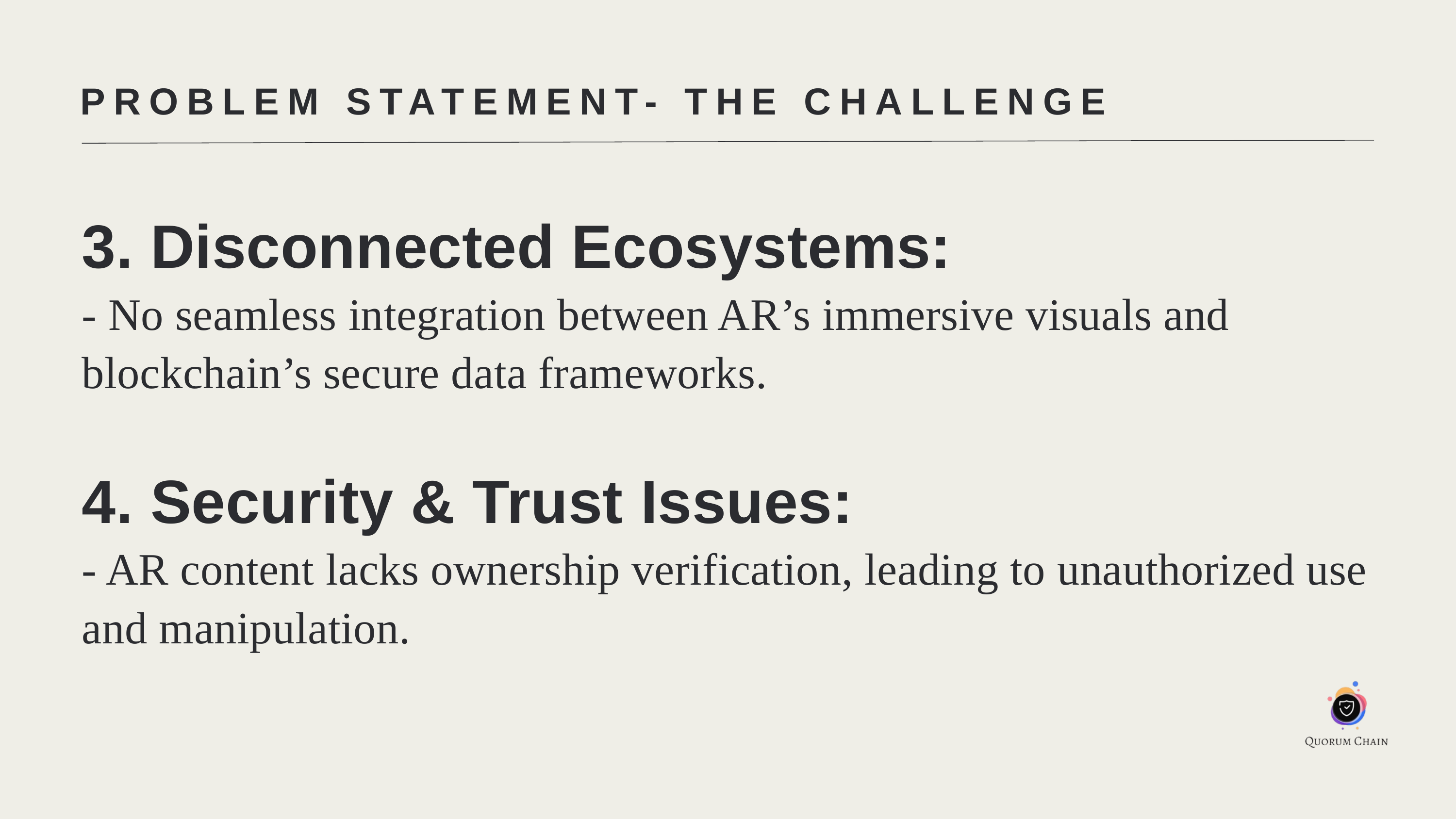

PROBLEM STATEMENT- THE CHALLENGE

3. Disconnected Ecosystems:
- No seamless integration between AR’s immersive visuals and blockchain’s secure data frameworks.

4. Security & Trust Issues:
- AR content lacks ownership verification, leading to unauthorized use and manipulation.